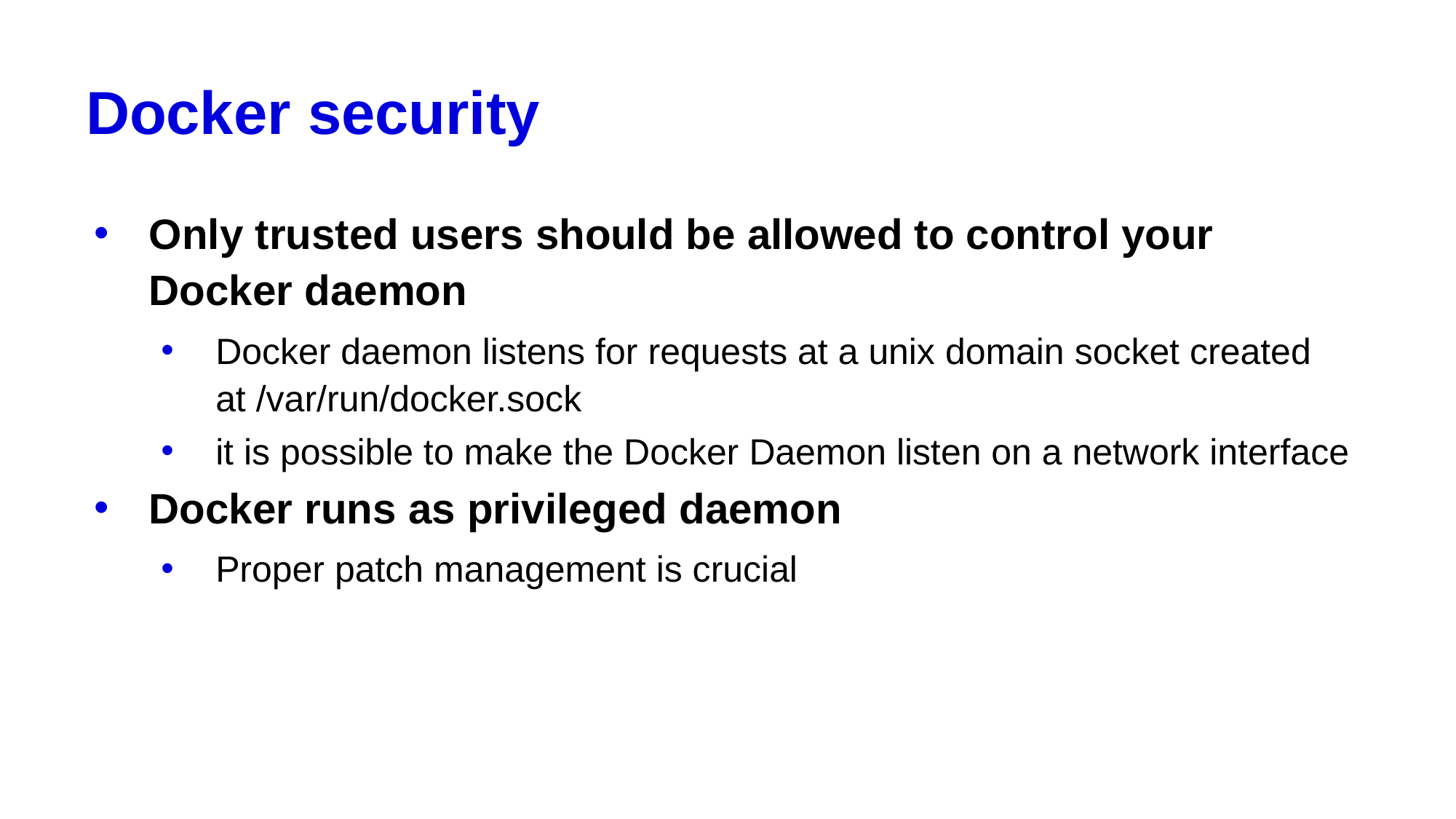

# Docker security
Only trusted users should be allowed to control your Docker daemon
Docker daemon listens for requests at a unix domain socket created at /var/run/docker.sock
it is possible to make the Docker Daemon listen on a network interface
Docker runs as privileged daemon
Proper patch management is crucial

29